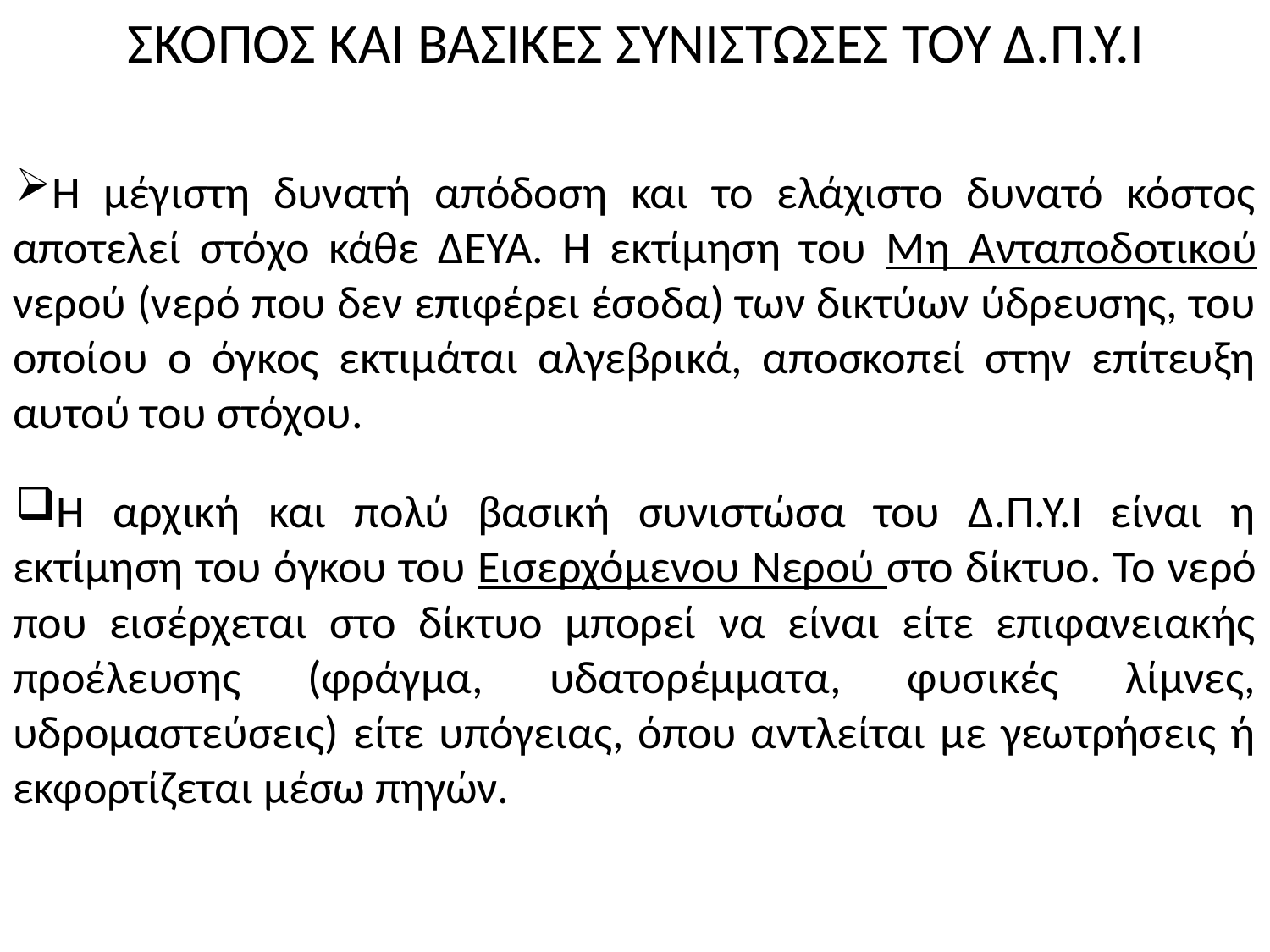

ΣΚΟΠΟΣ ΚΑΙ ΒΑΣΙΚΕΣ ΣΥΝΙΣΤΩΣΕΣ ΤΟΥ Δ.Π.Υ.Ι

Η μέγιστη δυνατή απόδοση και το ελάχιστο δυνατό κόστος αποτελεί στόχο κάθε ΔΕΥΑ. Η εκτίμηση του Μη Ανταποδοτικού νερού (νερό που δεν επιφέρει έσοδα) των δικτύων ύδρευσης, του οποίου ο όγκος εκτιμάται αλγεβρικά, αποσκοπεί στην επίτευξη αυτού του στόχου.
Η αρχική και πολύ βασική συνιστώσα του Δ.Π.Υ.Ι είναι η εκτίμηση του όγκου του Εισερχόμενου Νερού στο δίκτυο. Το νερό που εισέρχεται στο δίκτυο μπορεί να είναι είτε επιφανειακής προέλευσης (φράγμα, υδατορέμματα, φυσικές λίμνες, υδρομαστεύσεις) είτε υπόγειας, όπου αντλείται με γεωτρήσεις ή εκφορτίζεται μέσω πηγών.